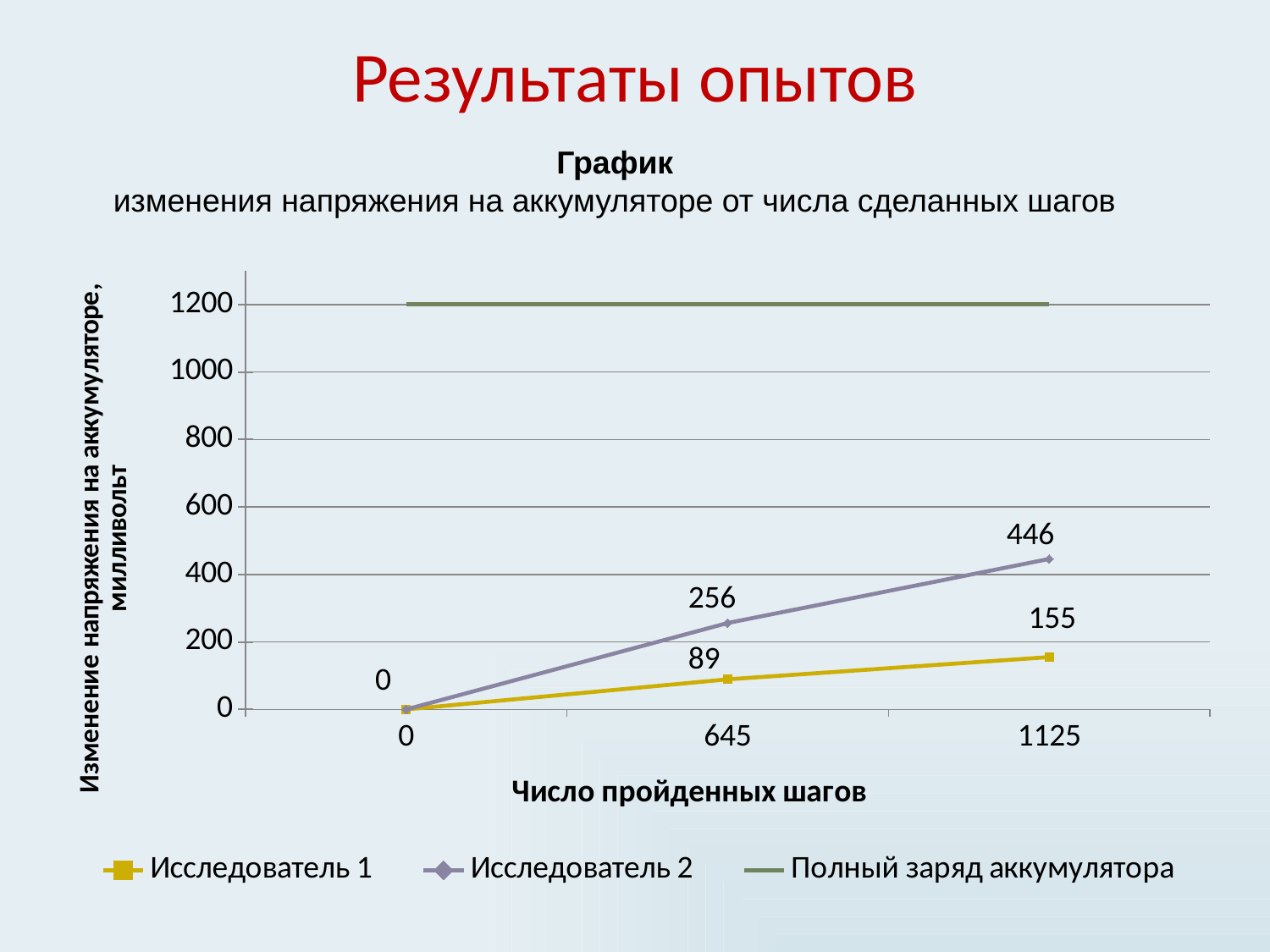

Результаты опытов
График
изменения напряжения на аккумуляторе от числа сделанных шагов

### Chart

| Category | Исследователь 1 | Исследователь 2 | Полный заряд аккумулятора |
|---|---|---|---|
| 0 | 0.0 | 0.0 | 1200.0 |
| 645 | 89.0 | 256.0 | 1200.0 |
| 1125 | 155.0 | 446.0 | 1200.0 |